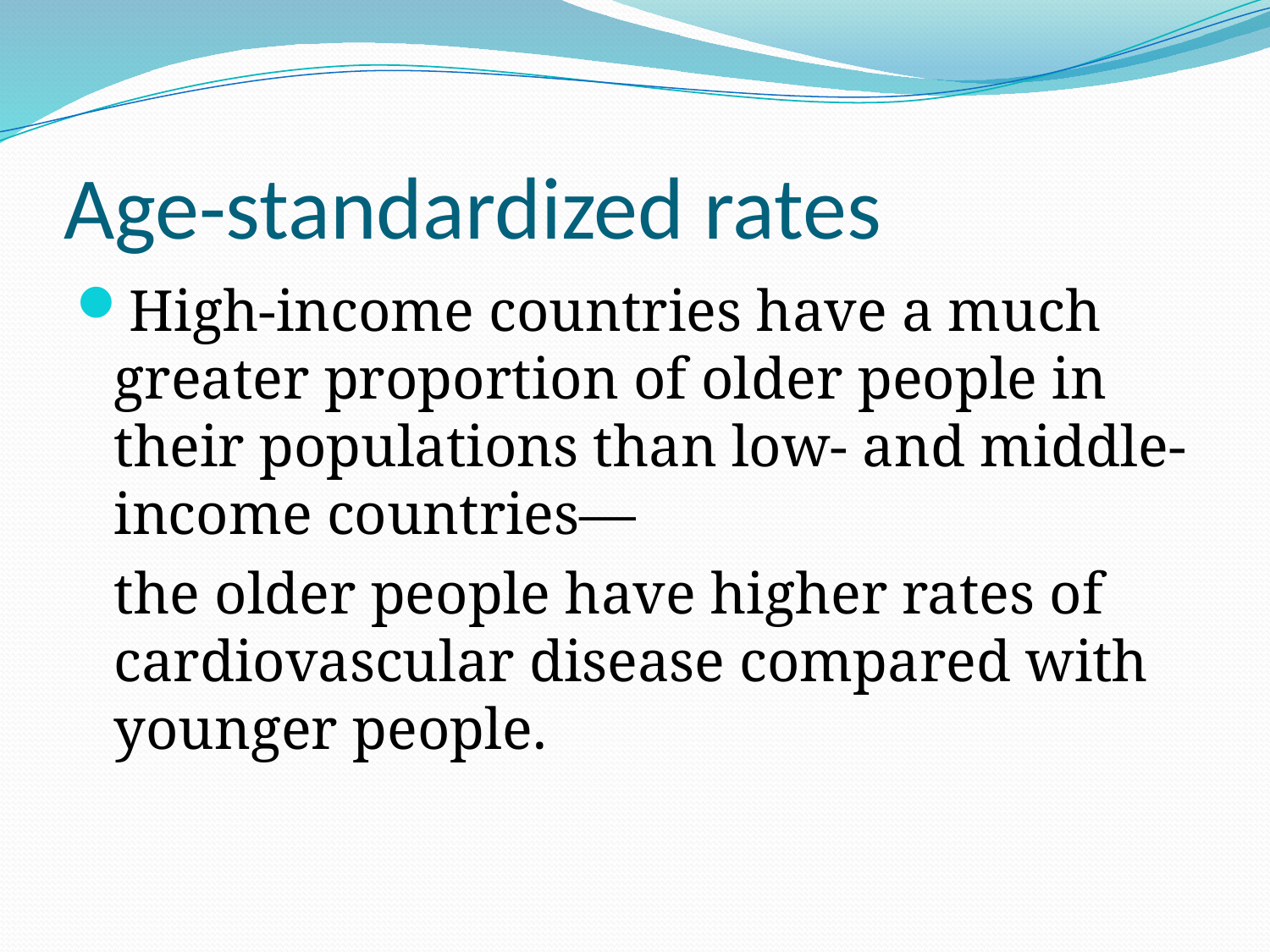

# Age-standardized rates
High-income countries have a much greater proportion of older people in their populations than low- and middle-income countries—
	the older people have higher rates of cardiovascular disease compared with younger people.